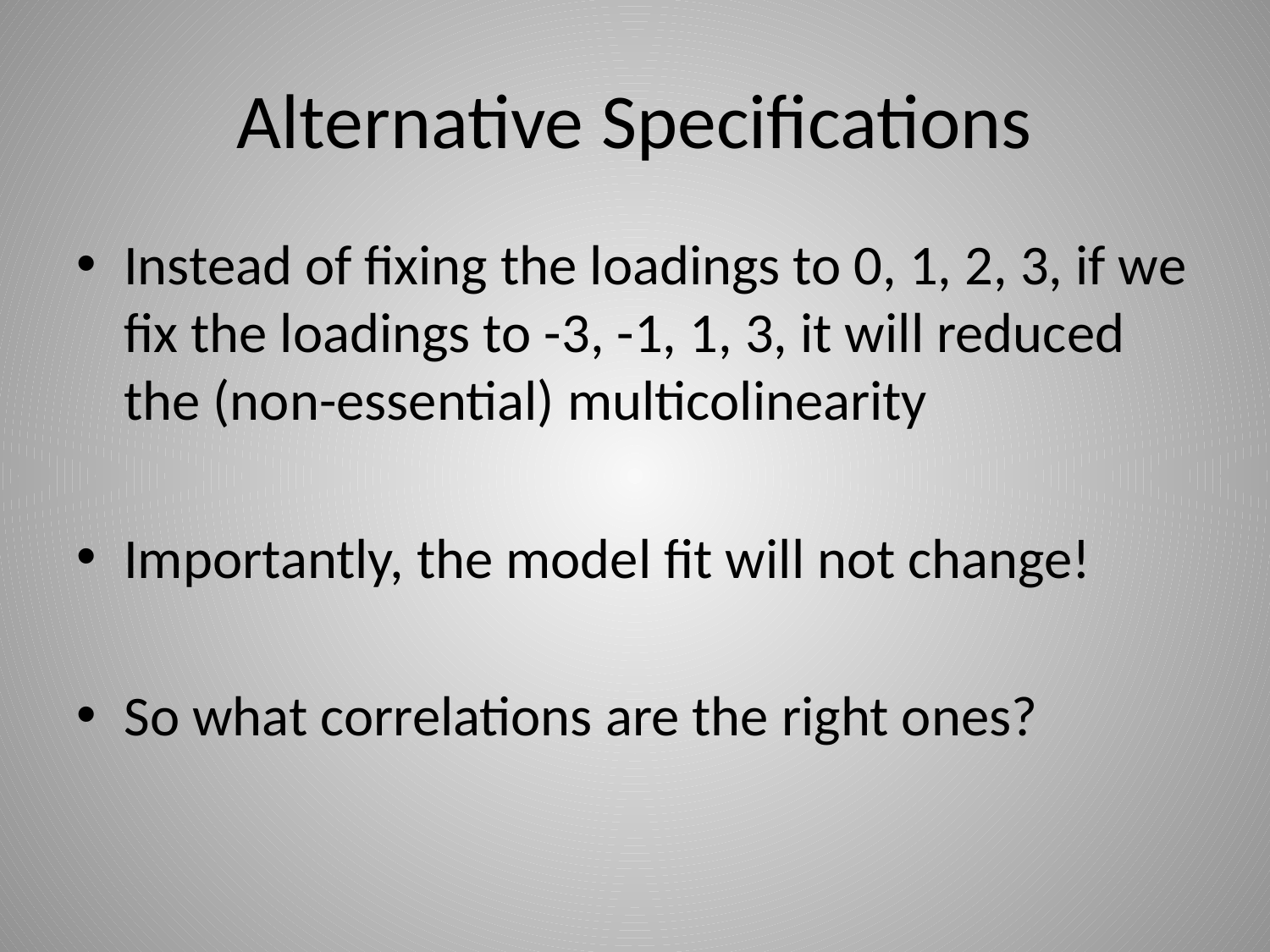

# Alternative Specifications
Instead of fixing the loadings to 0, 1, 2, 3, if we fix the loadings to -3, -1, 1, 3, it will reduced the (non-essential) multicolinearity

Importantly, the model fit will not change!

So what correlations are the right ones?